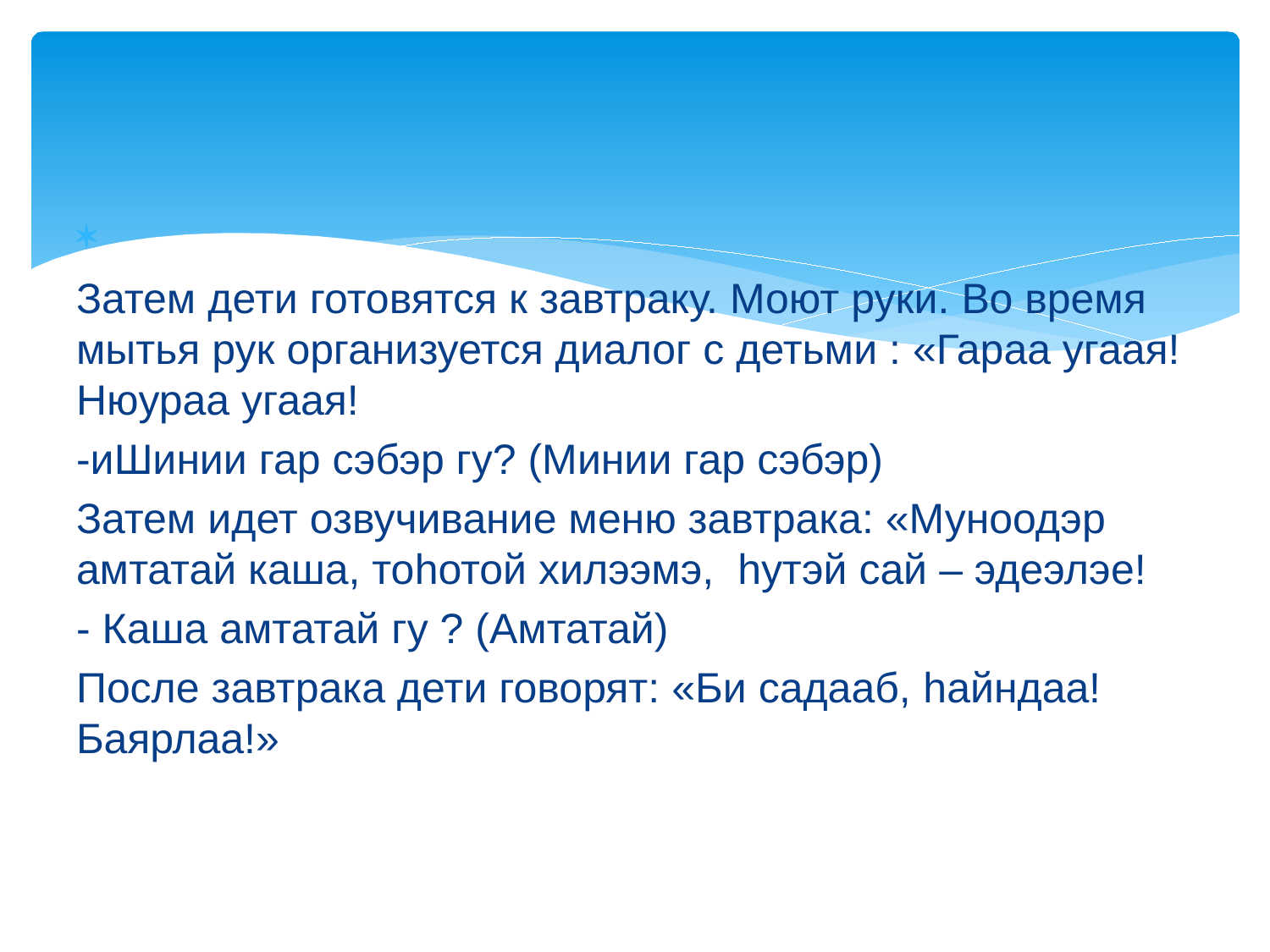

#

Затем дети готовятся к завтраку. Моют руки. Во время мытья рук организуется диалог с детьми : «Гараа угаая! Нюураа угаая!
-иШинии гар сэбэр гу? (Минии гар сэбэр)
Затем идет озвучивание меню завтрака: «Муноодэр амтатай каша, тоhотой хилээмэ,  hутэй сай – эдеэлэе!
- Каша амтатай гу ? (Амтатай)
После завтрака дети говорят: «Би садааб, hайндаа! Баярлаа!»